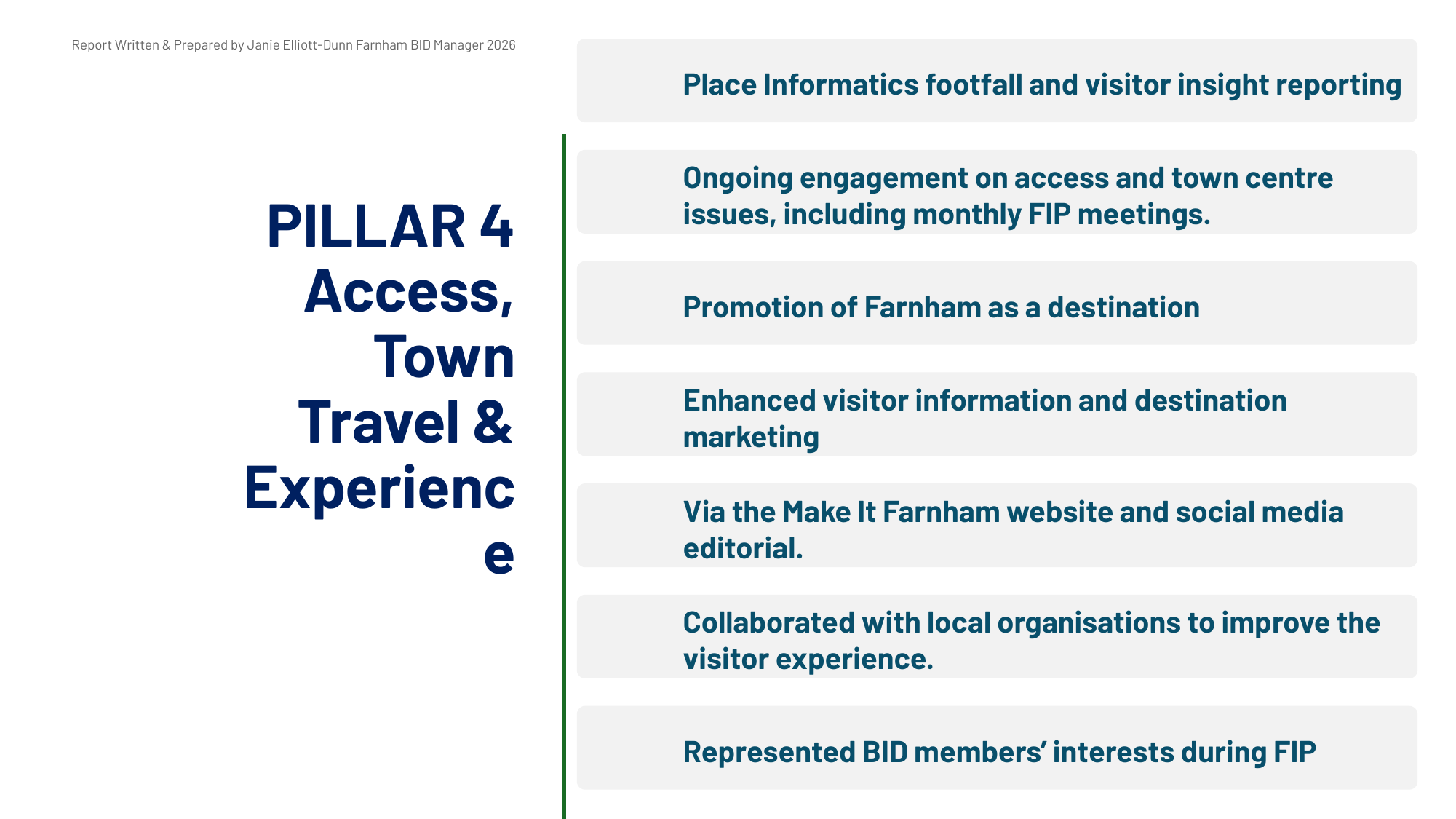

Report Written & Prepared by Janie Elliott-Dunn Farnham BID Manager 2026
Place Informatics footfall and visitor insight reporting
Ongoing engagement on access and town centre issues, including monthly FIP meetings.
Promotion of Farnham as a destination
Enhanced visitor information and destination marketing
Via the Make It Farnham website and social media editorial.
Collaborated with local organisations to improve the visitor experience.
Represented BID members’ interests during FIP
25
# PILLAR 4 Access, Town Travel & Experience